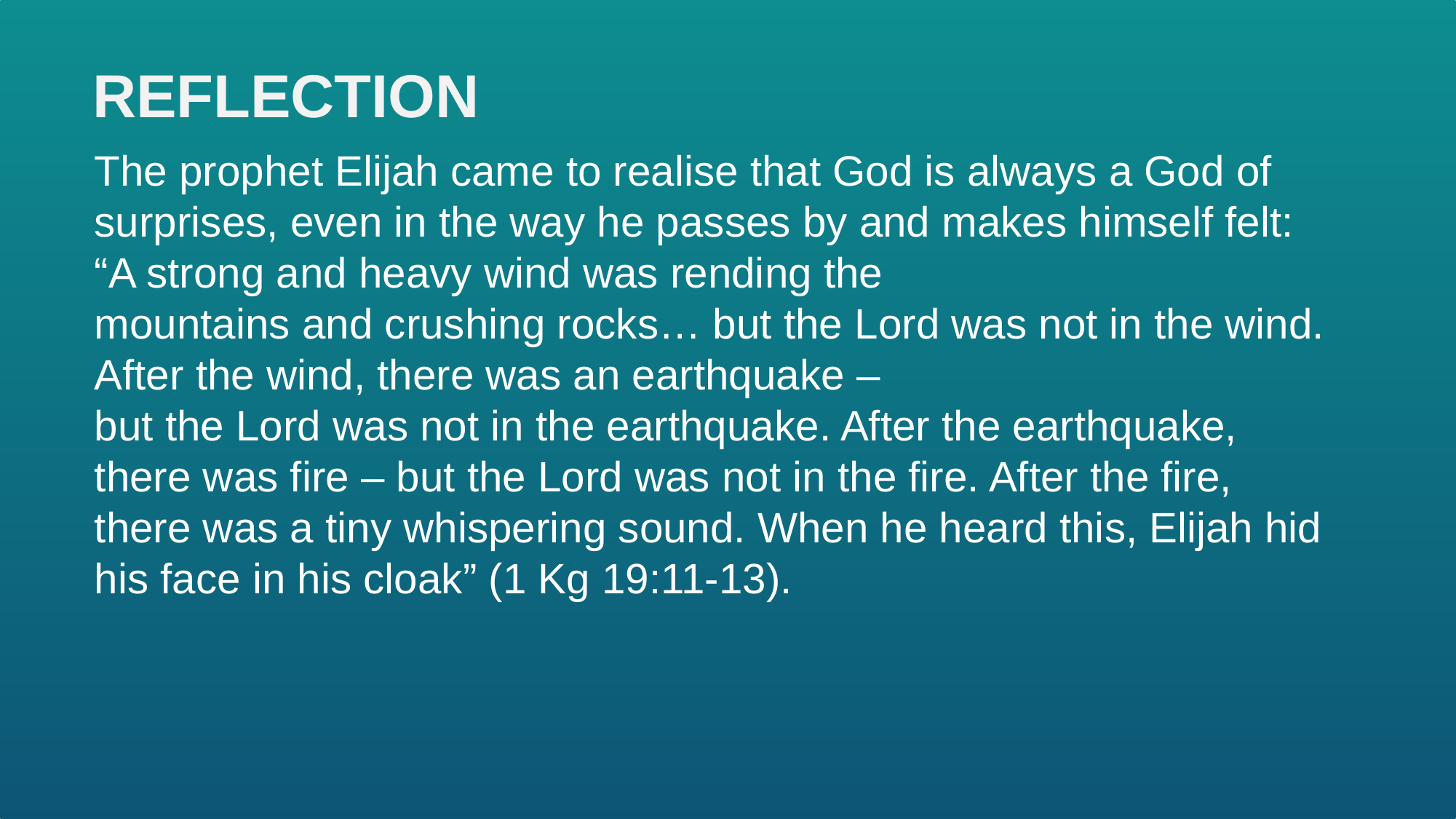

REFLECTION
The prophet Elijah came to realise that God is always a God of surprises, even in the way he passes by and makes himself felt: “A strong and heavy wind was rending the
mountains and crushing rocks… but the Lord was not in the wind. After the wind, there was an earthquake –
but the Lord was not in the earthquake. After the earthquake, there was fire – but the Lord was not in the fire. After the fire, there was a tiny whispering sound. When he heard this, Elijah hid his face in his cloak” (1 Kg 19:11-13).
TO YOUR DEANERY  LISTENING CONSULTATION